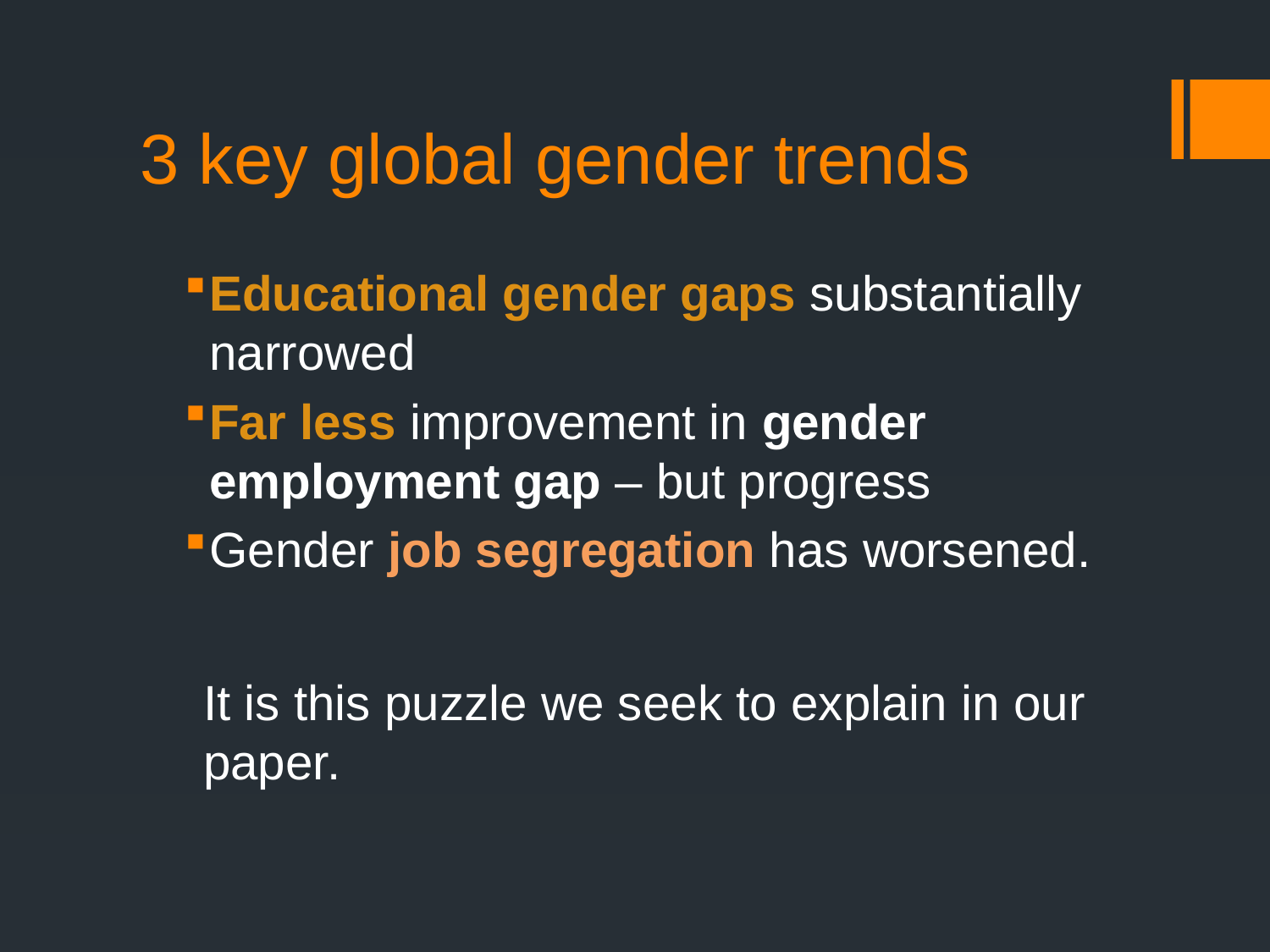

# 3 key global gender trends
Educational gender gaps substantially narrowed
Far less improvement in gender employment gap – but progress
Gender job segregation has worsened.

It is this puzzle we seek to explain in our paper.